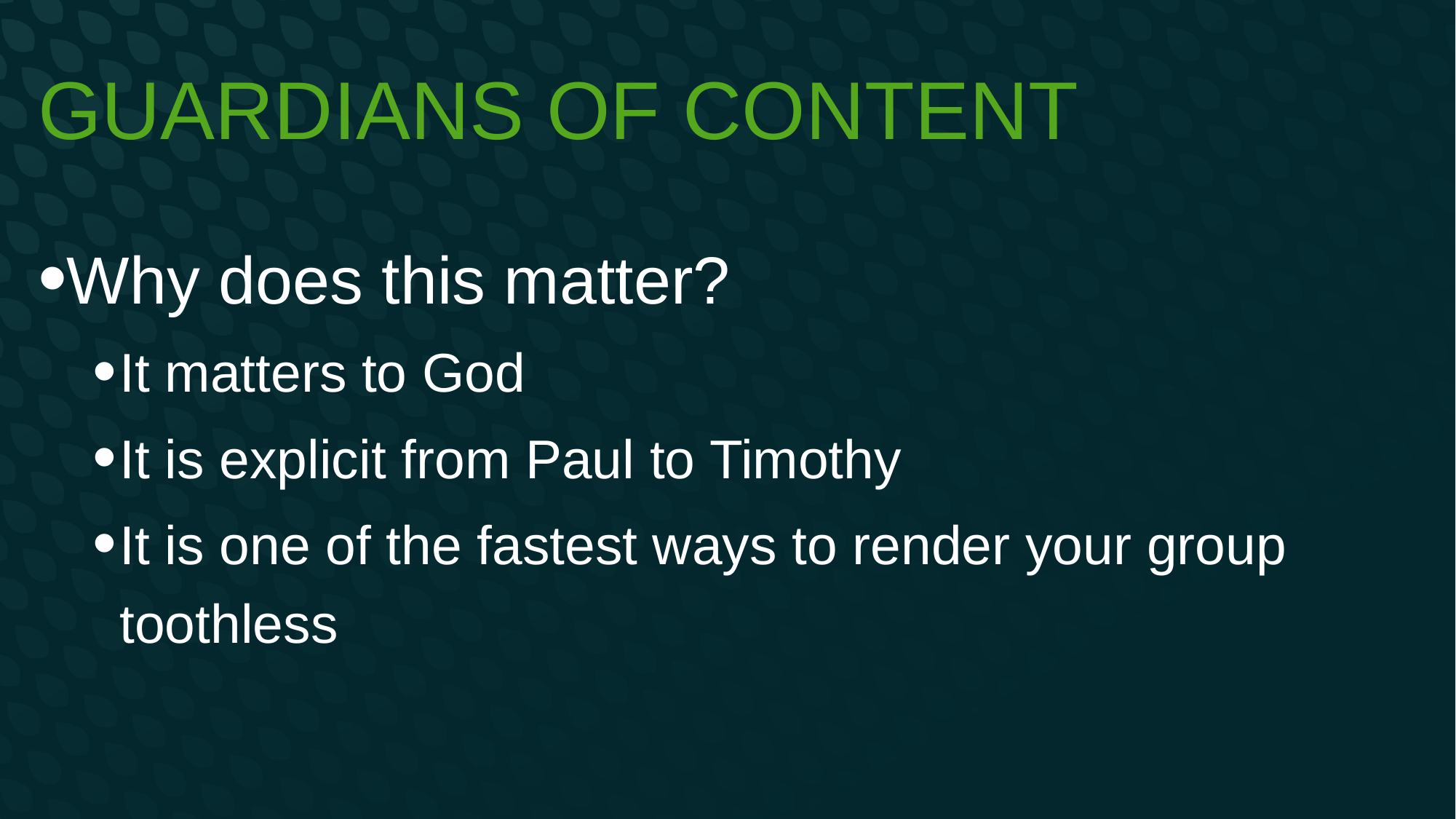

# Guardians of content
Why does this matter?
It matters to God
It is explicit from Paul to Timothy
It is one of the fastest ways to render your group toothless